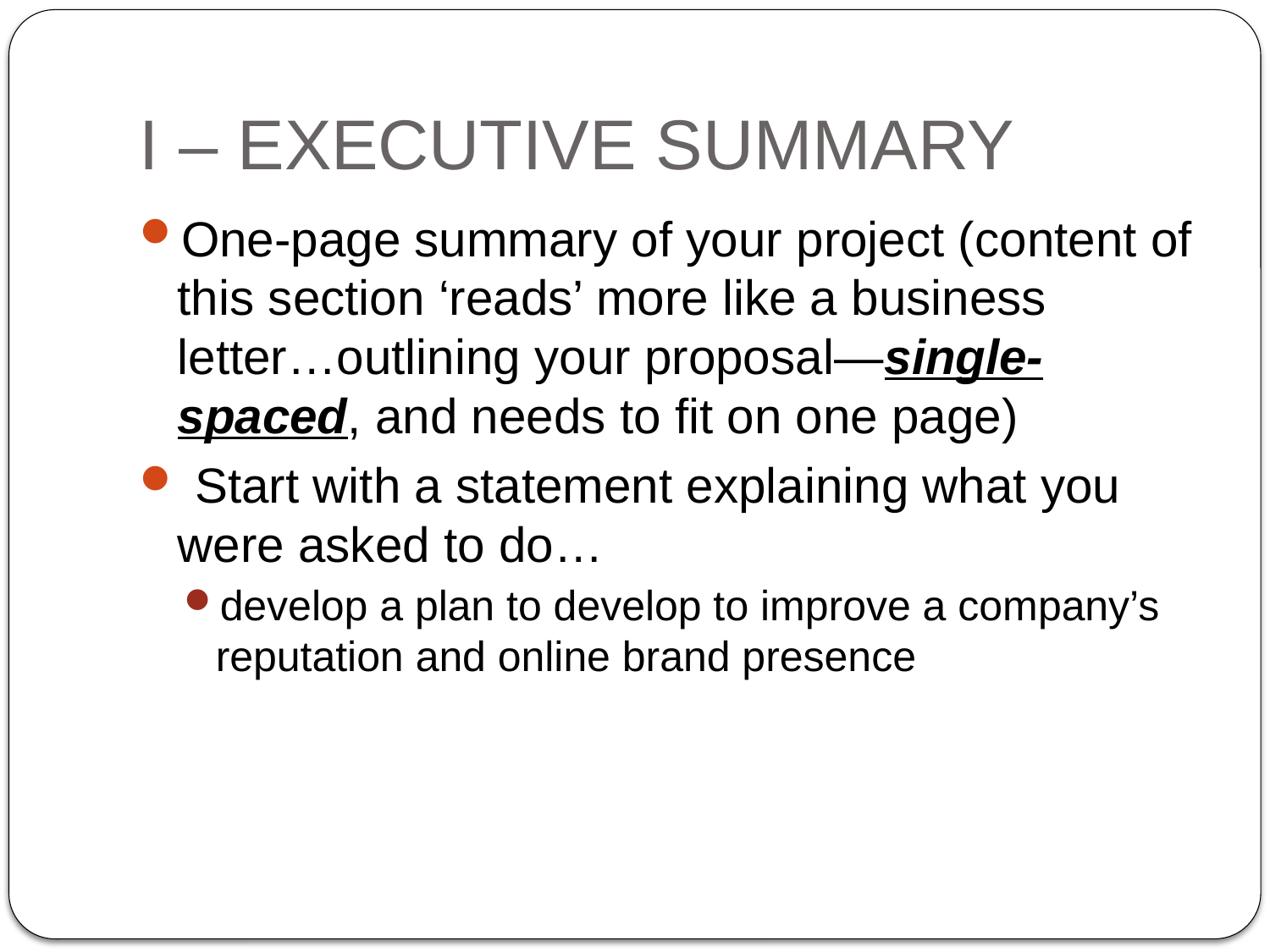

# I – EXECUTIVE SUMMARY
One-page summary of your project (content of this section ‘reads’ more like a business letter…outlining your proposal—single-spaced, and needs to fit on one page)
 Start with a statement explaining what you were asked to do…
develop a plan to develop to improve a company’s reputation and online brand presence